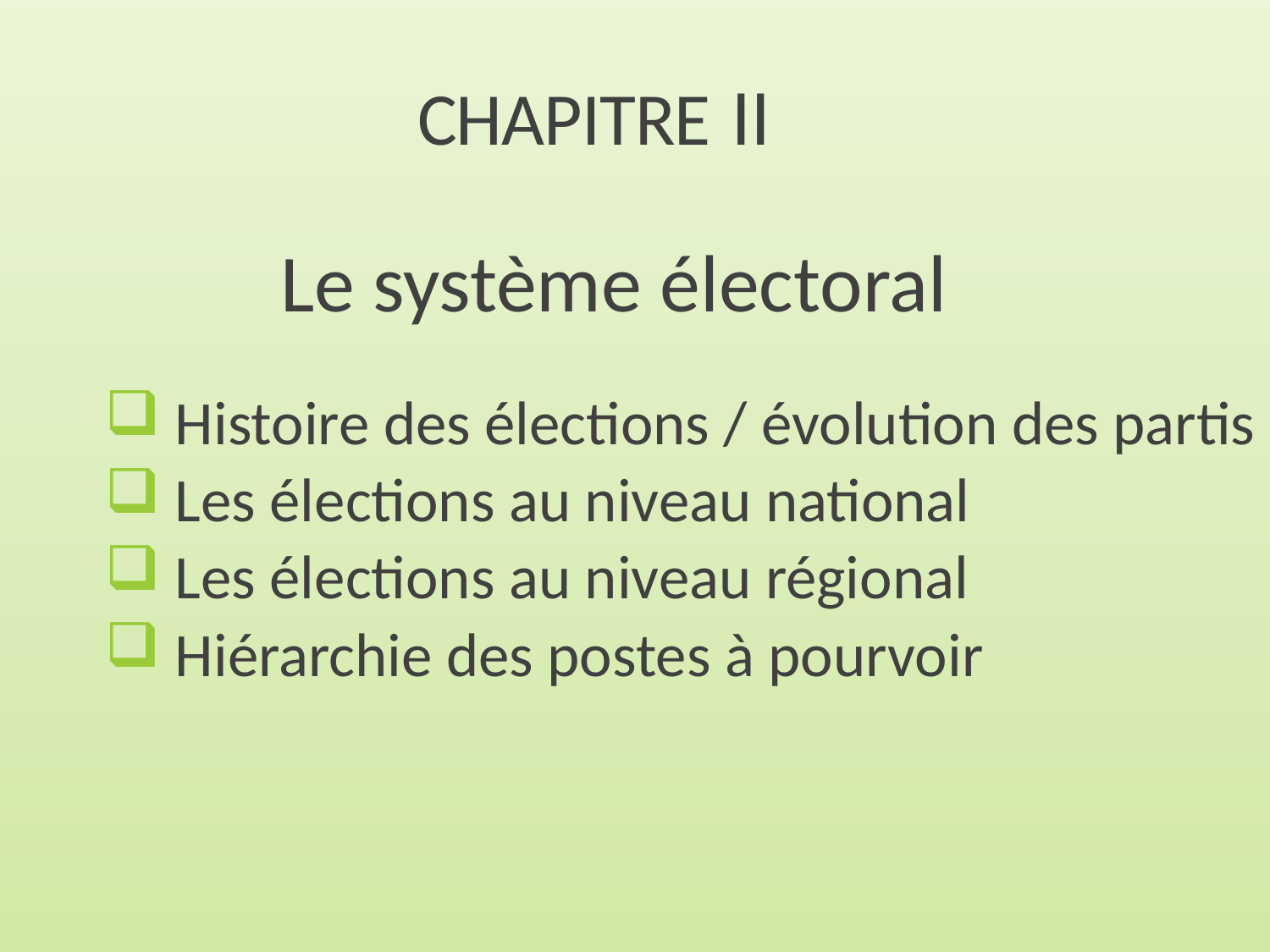

# CHAPITRE II
           Le système électoral

 Histoire des élections / évolution des partis
 Les élections au niveau national
 Les élections au niveau régional
 Hiérarchie des postes à pourvoir